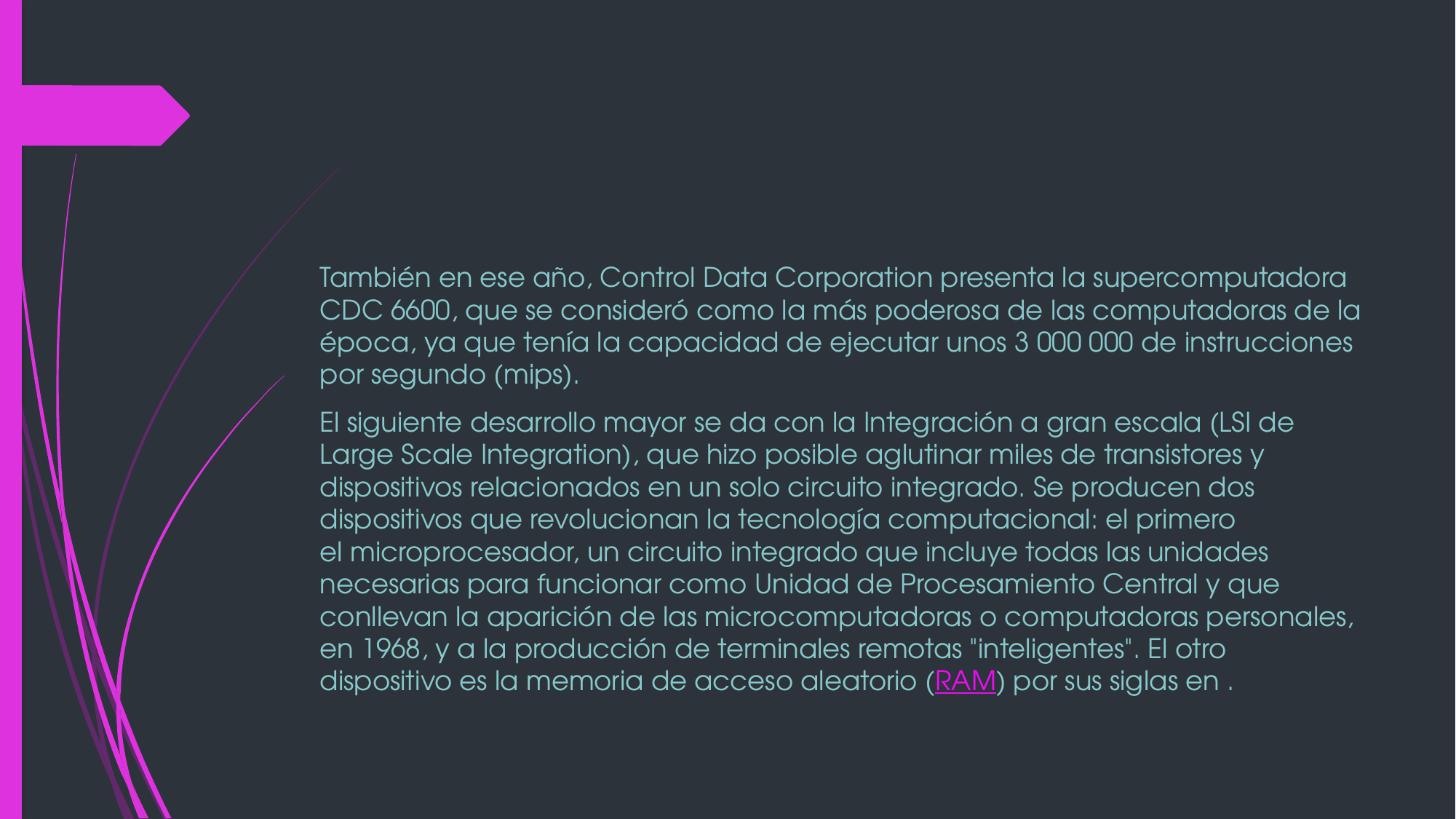

#
También en ese año, Control Data Corporation presenta la supercomputadora CDC 6600, que se consideró como la más poderosa de las computadoras de la época, ya que tenía la capacidad de ejecutar unos 3 000 000 de instrucciones por segundo (mips).
El siguiente desarrollo mayor se da con la Integración a gran escala (LSI de Large Scale Integration), que hizo posible aglutinar miles de transistores y dispositivos relacionados en un solo circuito integrado. Se producen dos dispositivos que revolucionan la tecnología computacional: el primero el microprocesador, un circuito integrado que incluye todas las unidades necesarias para funcionar como Unidad de Procesamiento Central y que conllevan la aparición de las microcomputadoras o computadoras personales, en 1968, y a la producción de terminales remotas "inteligentes". El otro dispositivo es la memoria de acceso aleatorio (RAM) por sus siglas en .